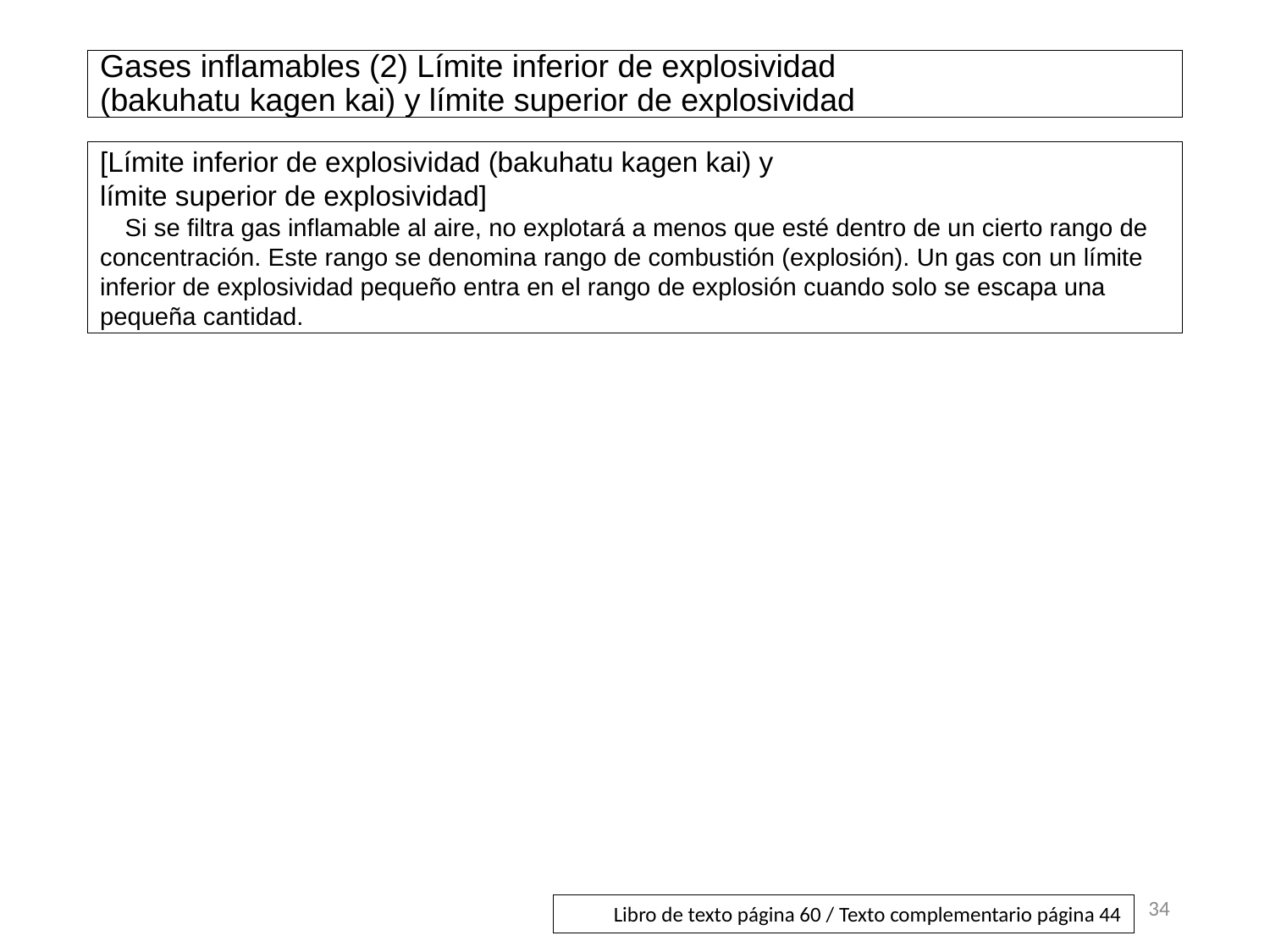

# Gases inflamables (2) Límite inferior de explosividad (bakuhatu kagen kai) y límite superior de explosividad
[Límite inferior de explosividad (bakuhatu kagen kai) y
límite superior de explosividad]
Si se filtra gas inflamable al aire, no explotará a menos que esté dentro de un cierto rango de concentración. Este rango se denomina rango de combustión (explosión). Un gas con un límite inferior de explosividad pequeño entra en el rango de explosión cuando solo se escapa una pequeña cantidad.
34
Libro de texto página 60 / Texto complementario página 44